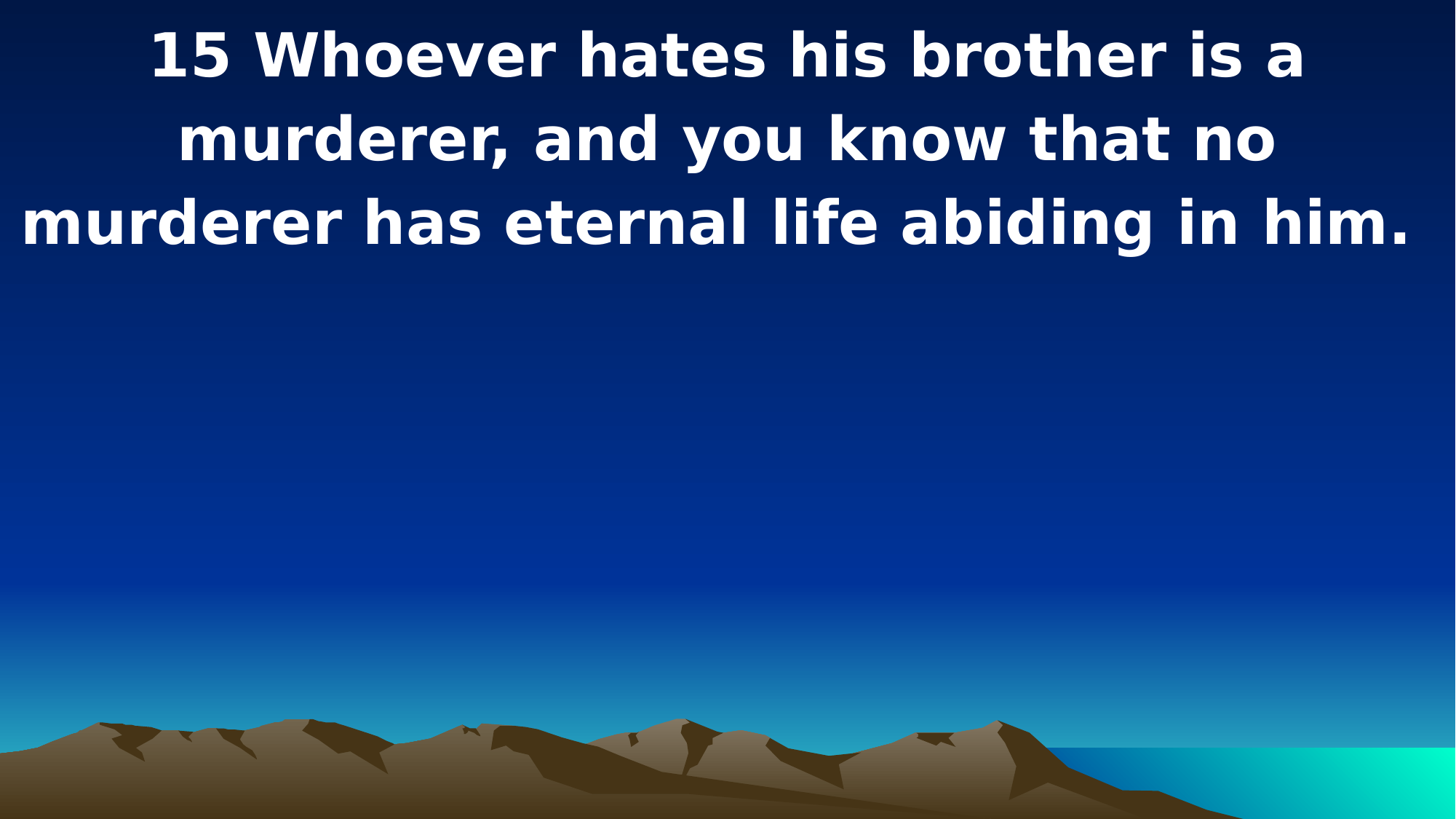

15 Whoever hates his brother is a murderer, and you know that no murderer has eternal life abiding in him.